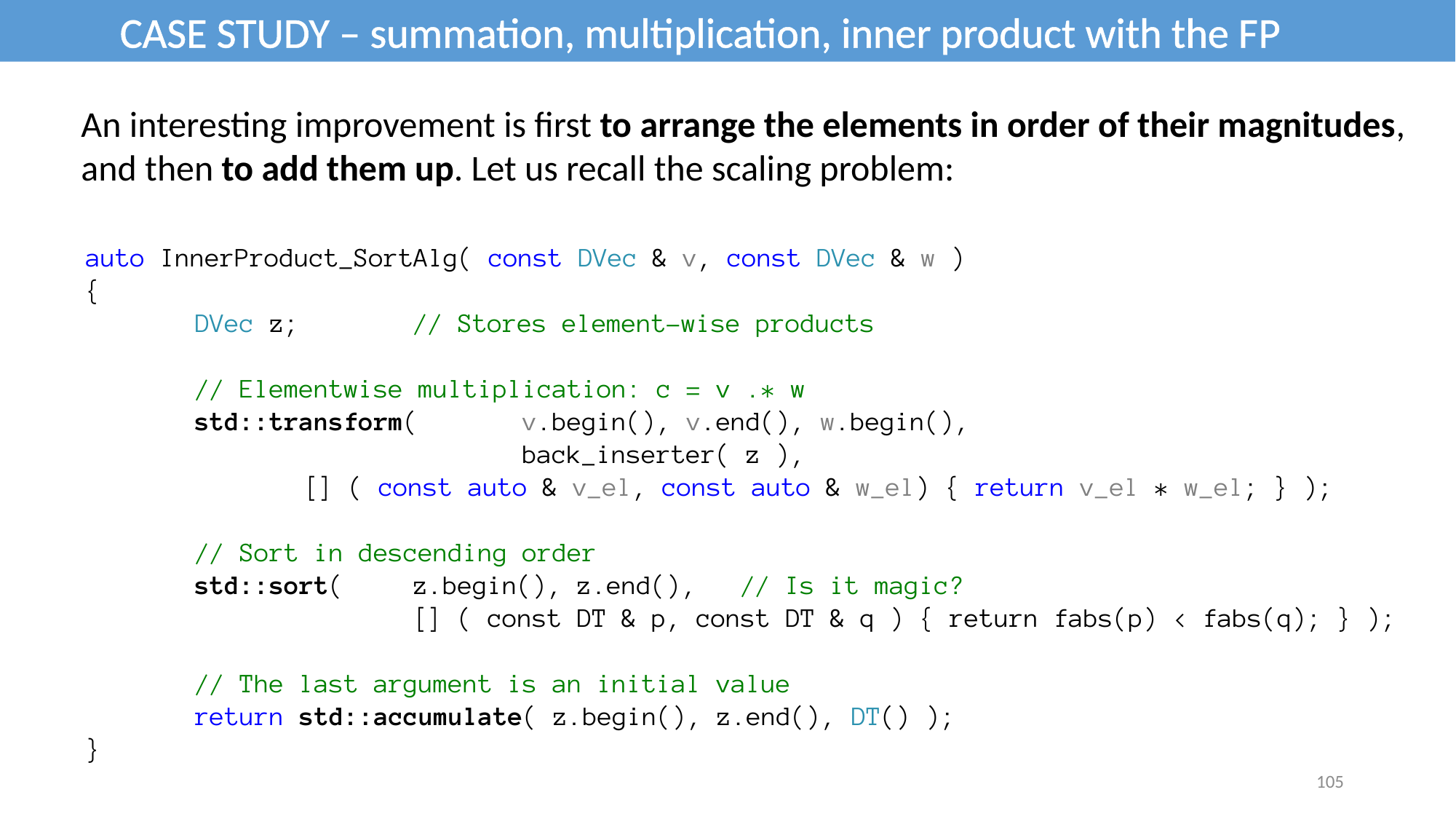

CASE STUDY – summation, multiplication, inner product with the FP
An interesting improvement is first to arrange the elements in order of their magnitudes, and then to add them up. Let us recall the scaling problem:
auto InnerProduct_SortAlg( const DVec & v, const DVec & w )
{
	DVec z;		// Stores element-wise products

	// Elementwise multiplication: c = v .* w
	std::transform(	v.begin(), v.end(), w.begin(),
				back_inserter( z ),
		[] ( const auto & v_el, const auto & w_el) { return v_el * w_el; } );

	// Sort in descending order
	std::sort( 	z.begin(), z.end(), 	// Is it magic?
			[] ( const DT & p, const DT & q ) { return fabs(p) < fabs(q); } );

	// The last argument is an initial value
	return std::accumulate( z.begin(), z.end(), DT() );
}
105